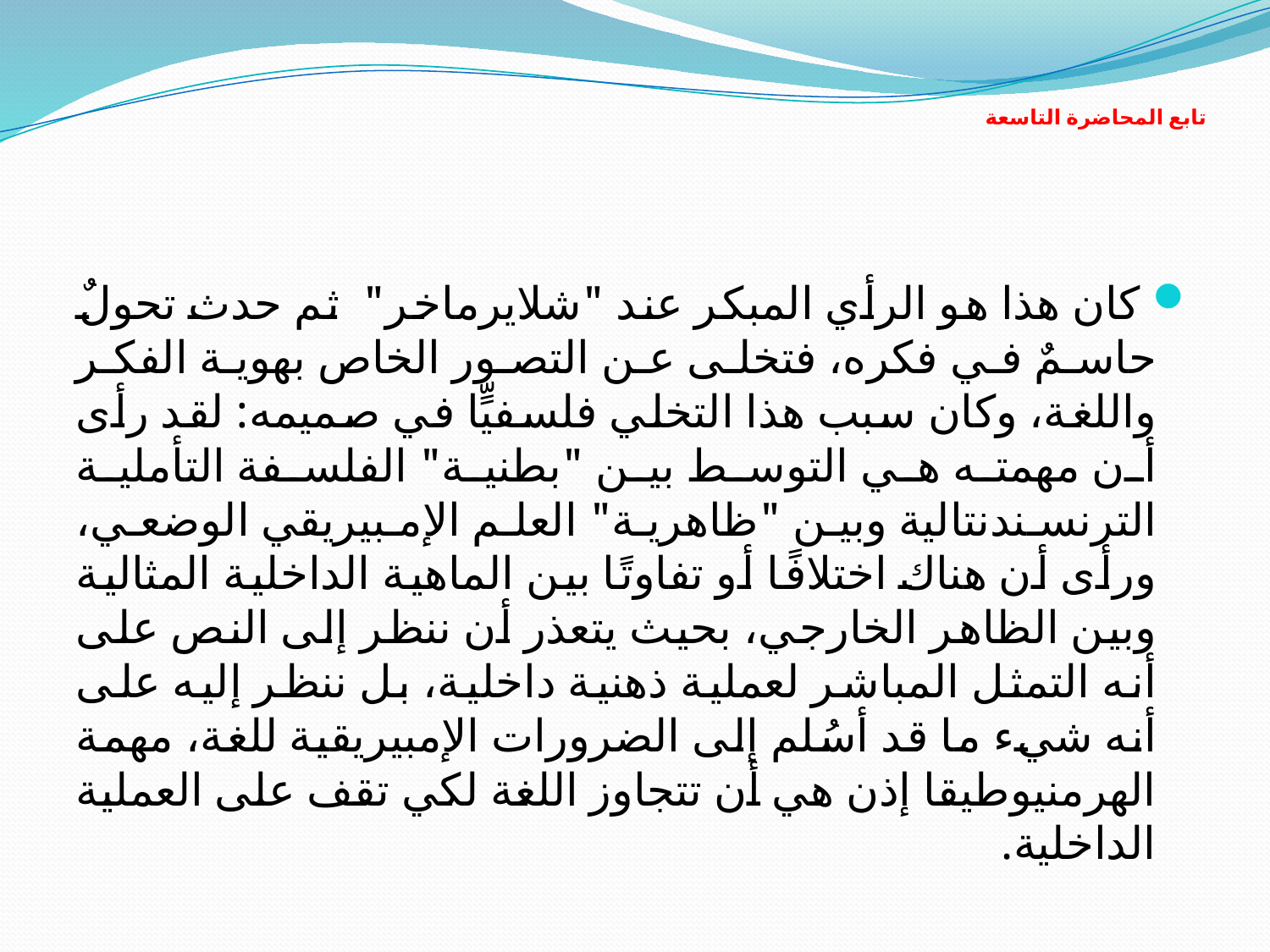

# تابع المحاضرة التاسعة
 كان هذا هو الرأي المبكر عند "شلايرماخر"  ثم حدث تحولٌ حاسمٌ في فكره، فتخلى عن التصور الخاص بهوية الفكر واللغة، وكان سبب هذا التخلي فلسفيٍّا في صميمه: لقد رأى أن مهمته هي التوسط بين "بطنية" الفلسفة التأملية الترنسندنتالية وبين "ظاهرية" العلم الإمبيريقي الوضعي، ورأى أن هناك اختلافًا أو تفاوتًا بين الماهية الداخلية المثالية وبين الظاهر الخارجي، بحيث يتعذر أن ننظر إلى النص على أنه التمثل المباشر لعملية ذهنية داخلية، بل ننظر إليه على أنه شيء ما قد أسُلم إلى الضرورات الإمبيريقية للغة، مهمة الهرمنيوطيقا إذن هي أن تتجاوز اللغة لكي تقف على العملية الداخلية.